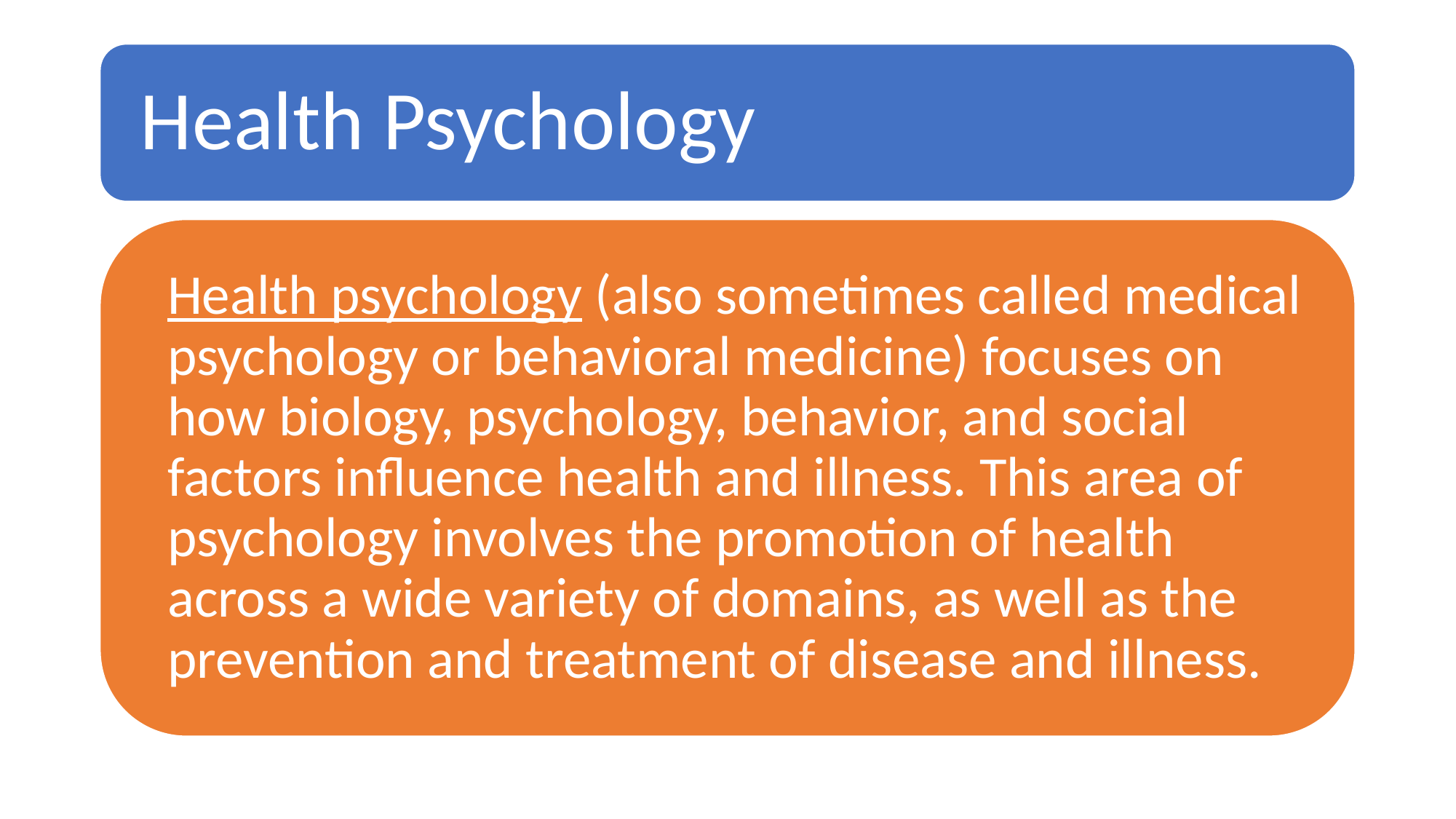

Health Psychology
Health psychology (also sometimes called medical psychology or behavioral medicine) focuses on how biology, psychology, behavior, and social factors influence health and illness. This area of psychology involves the promotion of health across a wide variety of domains, as well as the prevention and treatment of disease and illness.